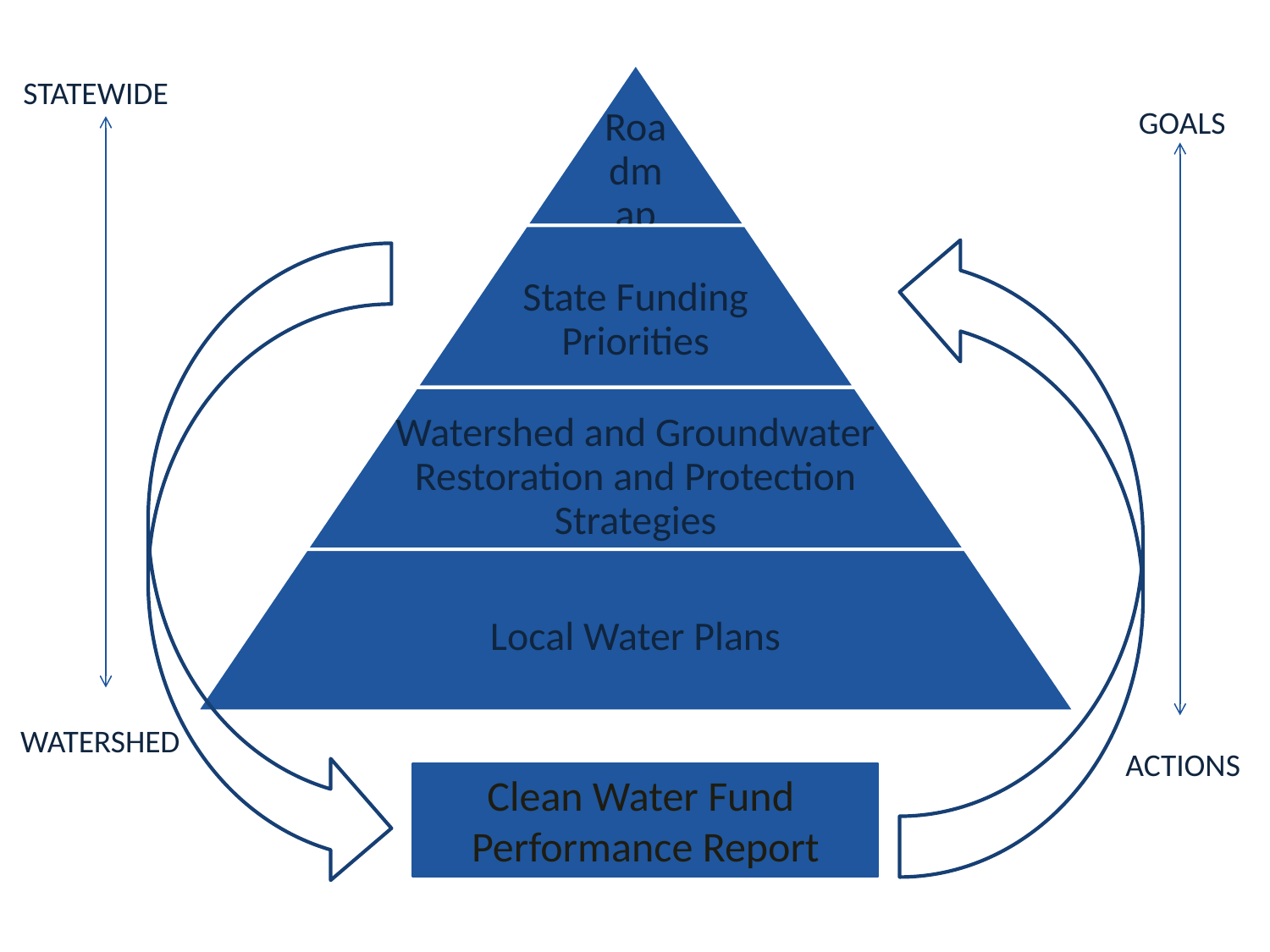

Roadmap
State Funding Priorities
Watershed and Groundwater Restoration and Protection Strategies
Local Water Plans
STATEWIDE
WATERSHED
GOALS
ACTIONS

Clean Water Fund
Performance Report